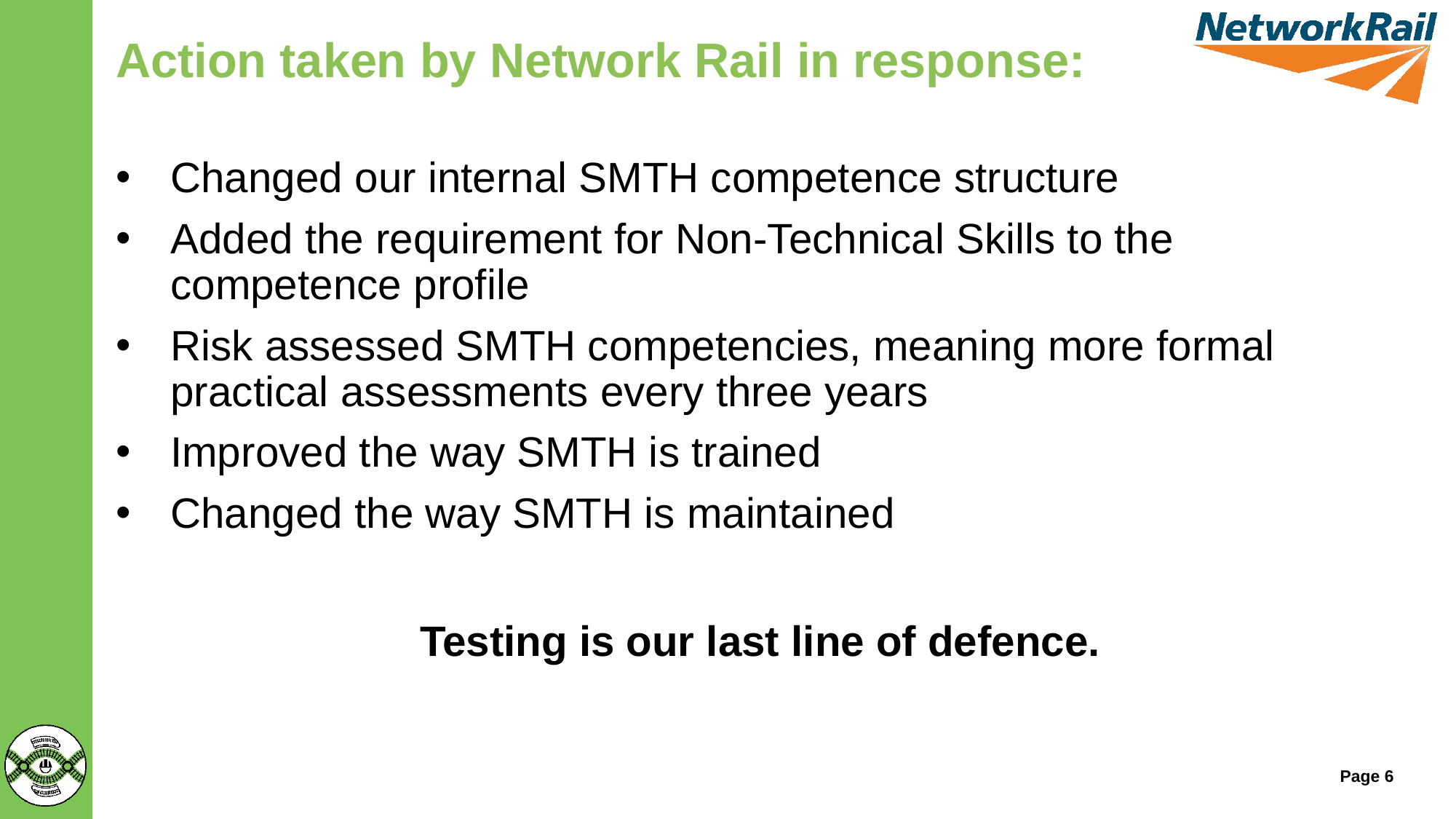

# Action taken by Network Rail in response:
Changed our internal SMTH competence structure
Added the requirement for Non-Technical Skills to the competence profile
Risk assessed SMTH competencies, meaning more formal practical assessments every three years
Improved the way SMTH is trained
Changed the way SMTH is maintained

Testing is our last line of defence.